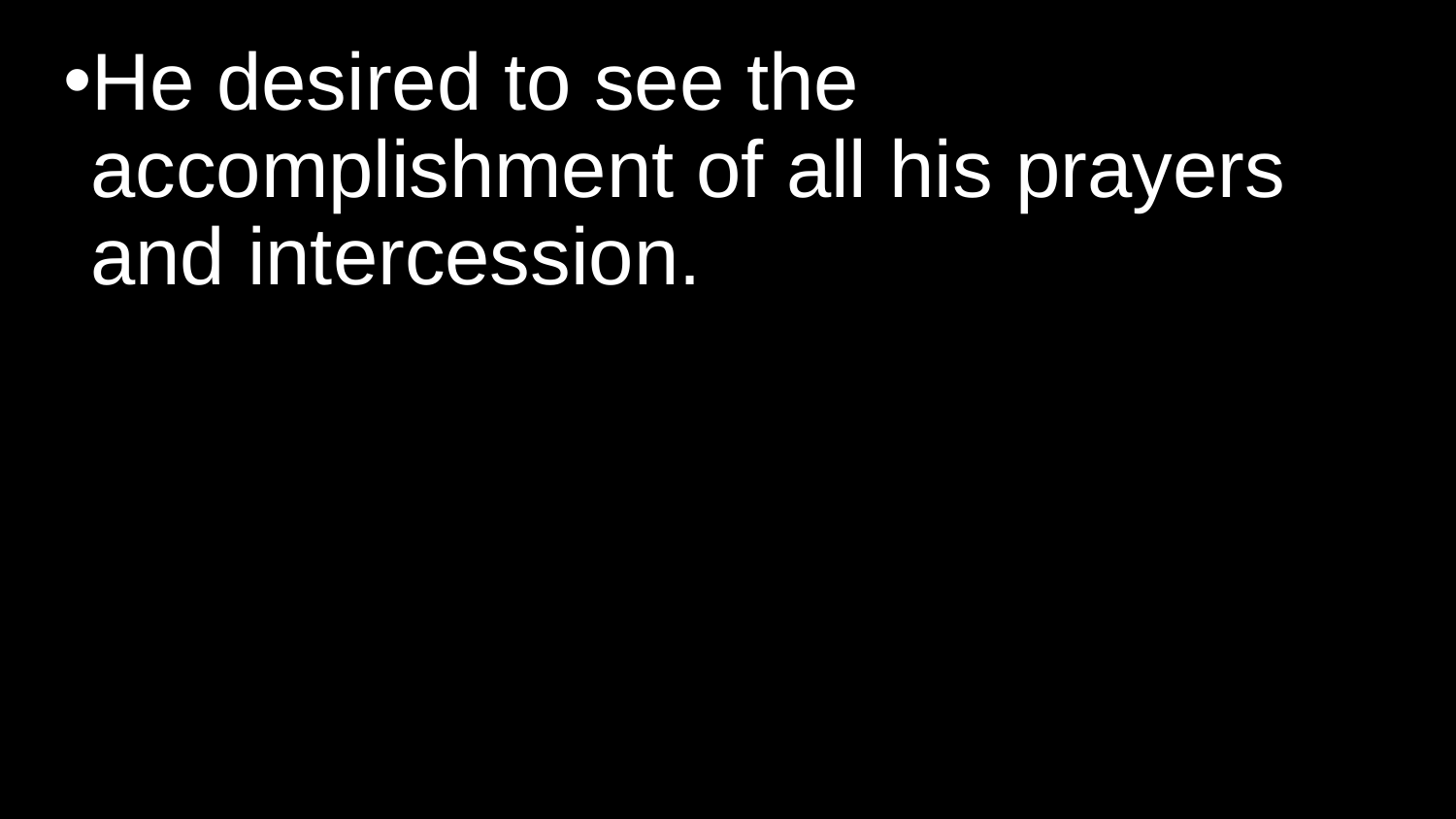

He desired to see the accomplishment of all his prayers and intercession.